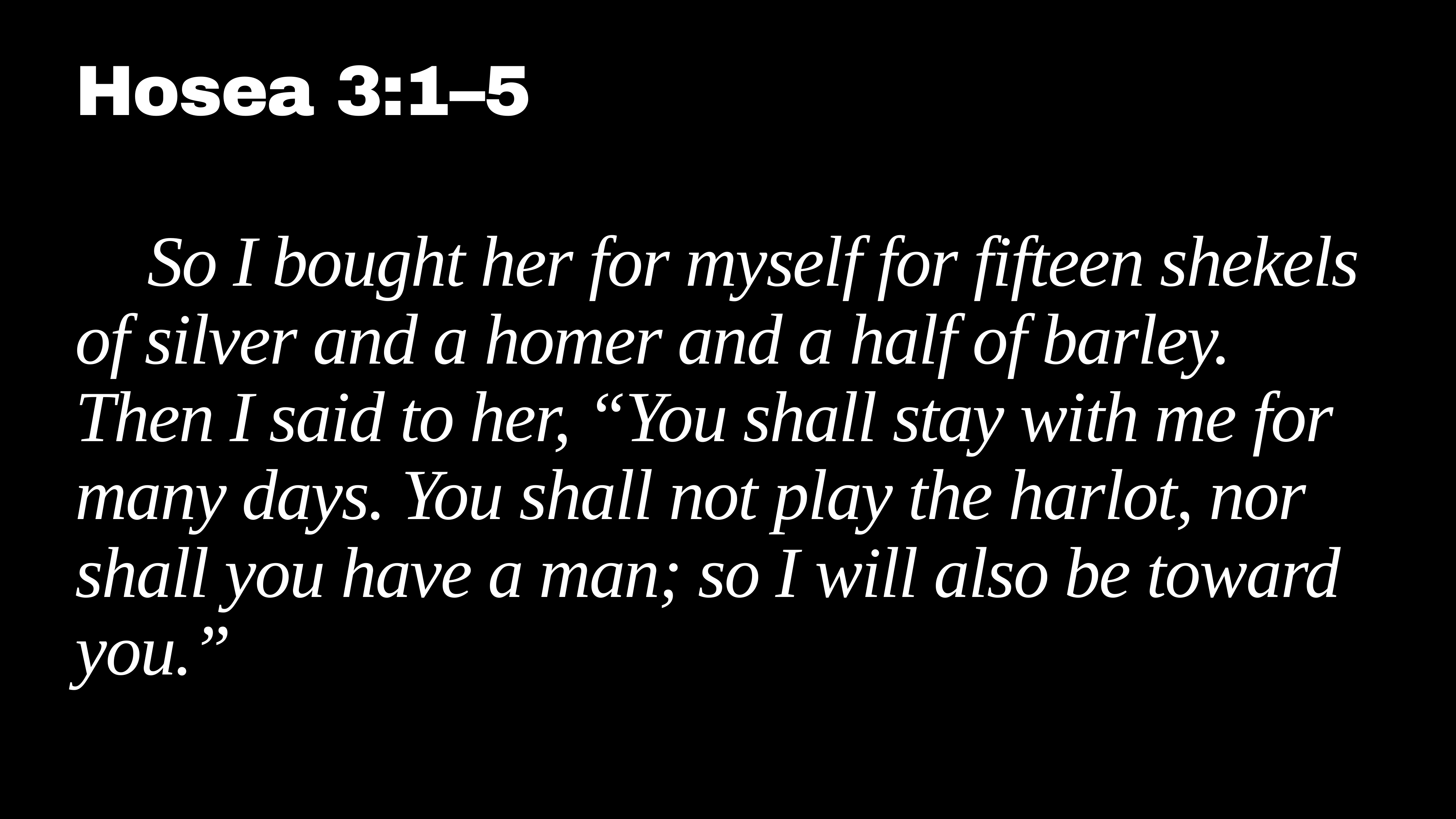

# Hosea 3:1–5
So I bought her for myself for fifteen shekels of silver and a homer and a half of barley. Then I said to her, “You shall stay with me for many days. You shall not play the harlot, nor shall you have a man; so I will also be toward you.”